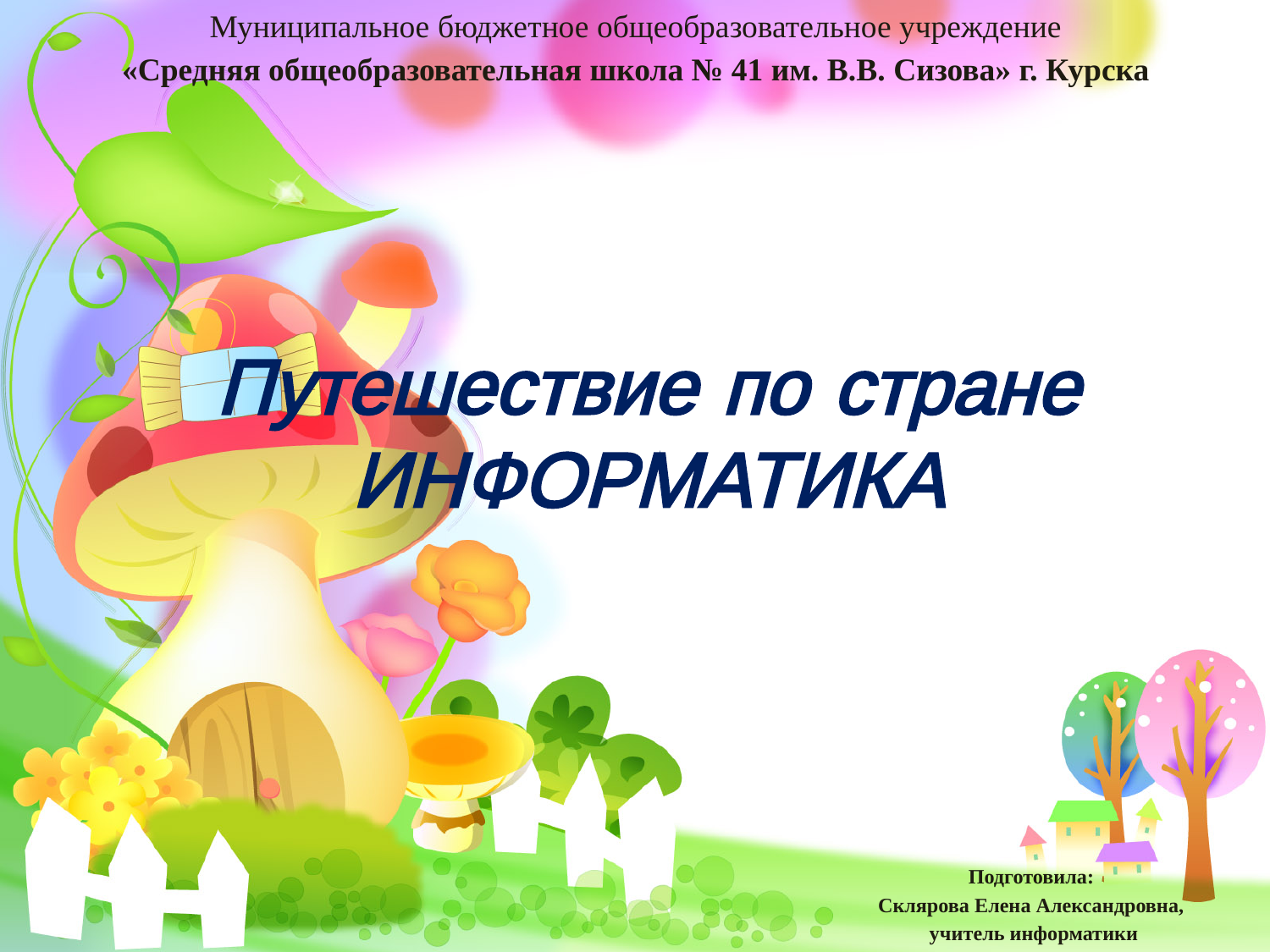

Муниципальное бюджетное общеобразовательное учреждение
«Средняя общеобразовательная школа № 41 им. В.В. Сизова» г. Курска
# Путешествие по стране ИНФОРМАТИКА
Подготовила:
Склярова Елена Александровна,
учитель информатики